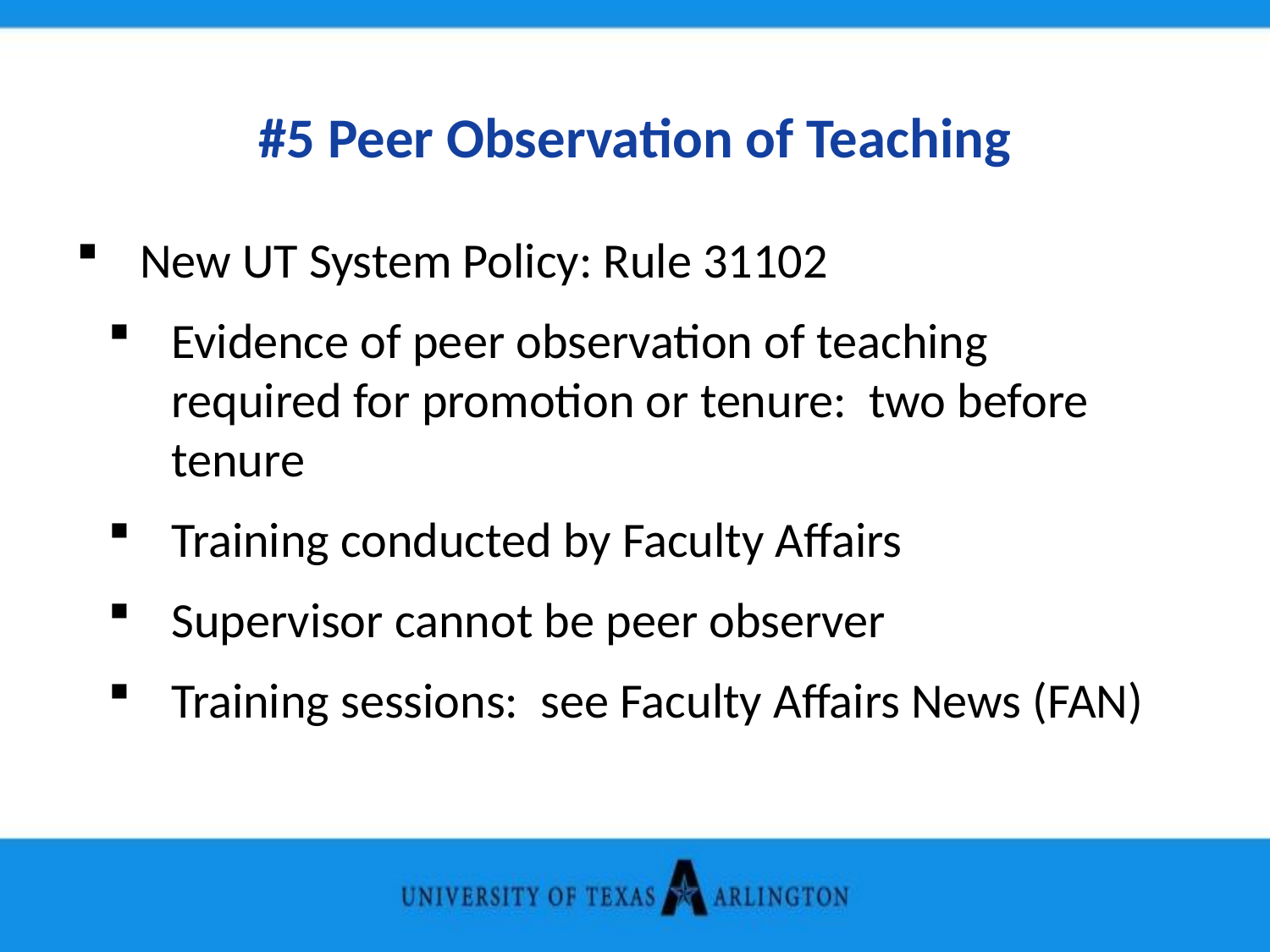

#5 Peer Observation of Teaching
New UT System Policy: Rule 31102
Evidence of peer observation of teaching  required for promotion or tenure:  two before tenure
Training conducted by Faculty Affairs
Supervisor cannot be peer observer
Training sessions:  see Faculty Affairs News (FAN)